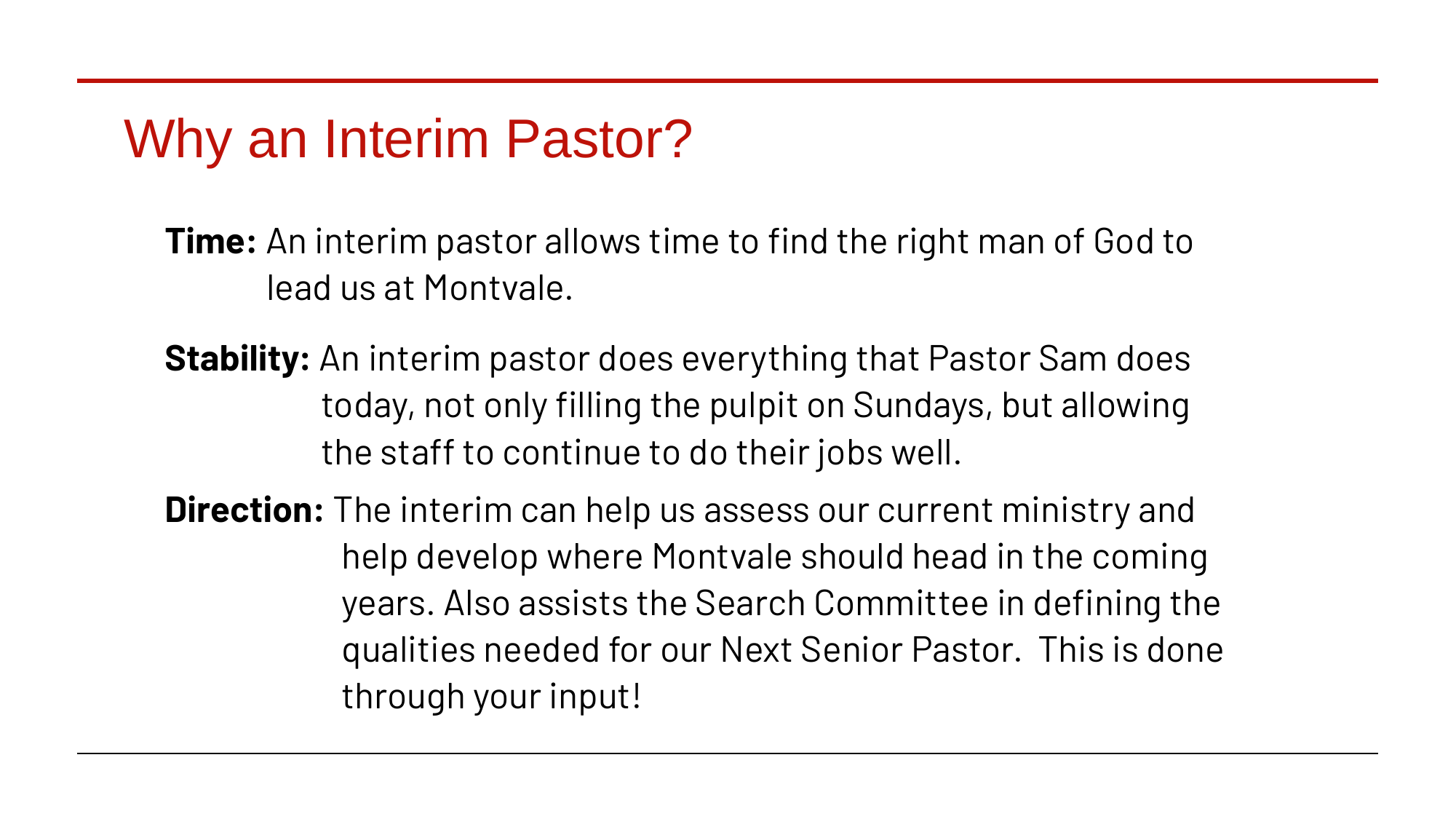

# Why an Interim Pastor?
Time: An interim pastor allows time to find the right man of God to lead us at Montvale.

Stability: An interim pastor does everything that Pastor Sam does today, not only filling the pulpit on Sundays, but allowing the staff to continue to do their jobs well.
Direction: The interim can help us assess our current ministry and help develop where Montvale should head in the coming years. Also assists the Search Committee in defining the qualities needed for our Next Senior Pastor.  This is done through your input!